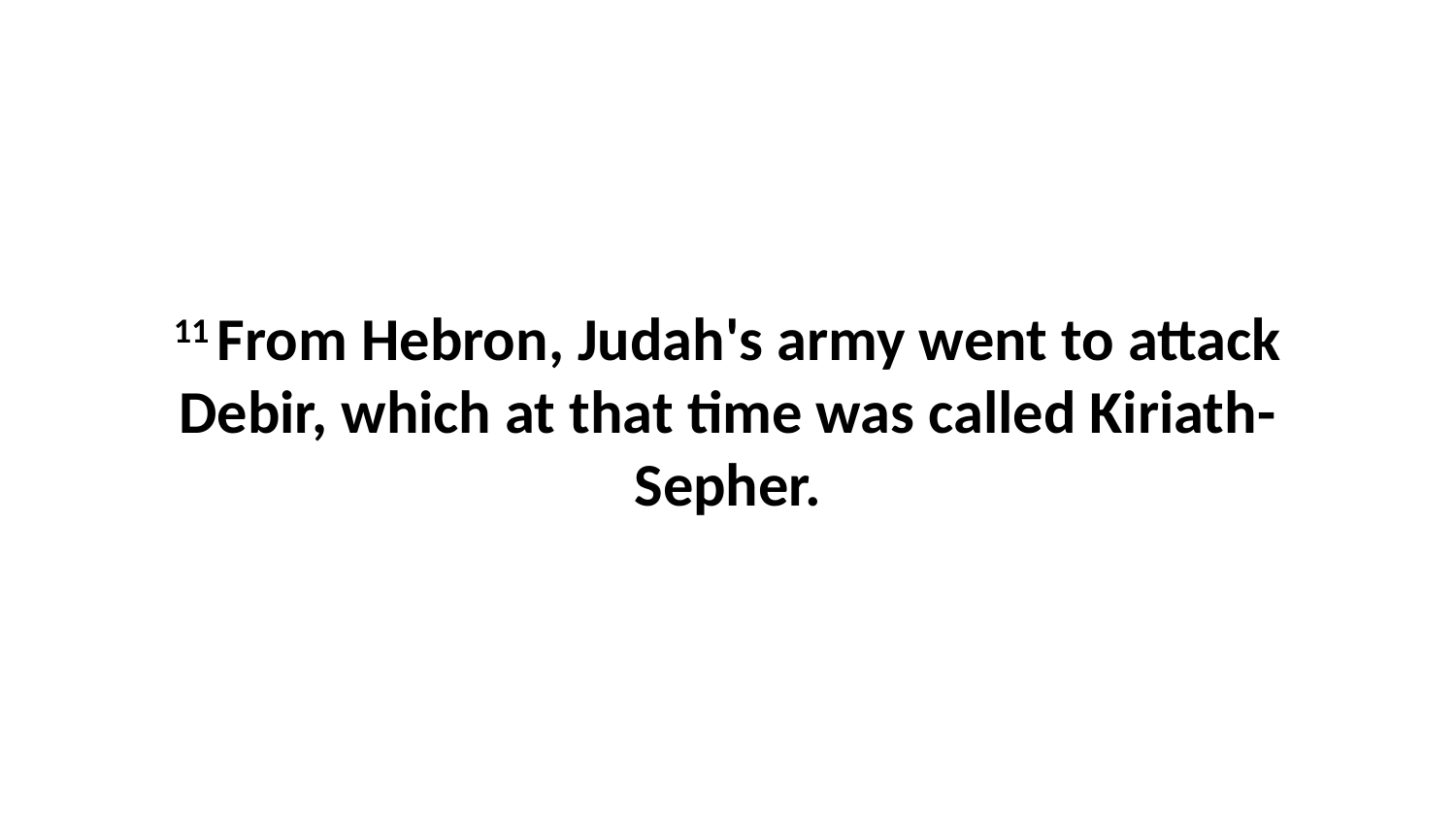

11 From Hebron, Judah's army went to attack Debir, which at that time was called Kiriath-Sepher.